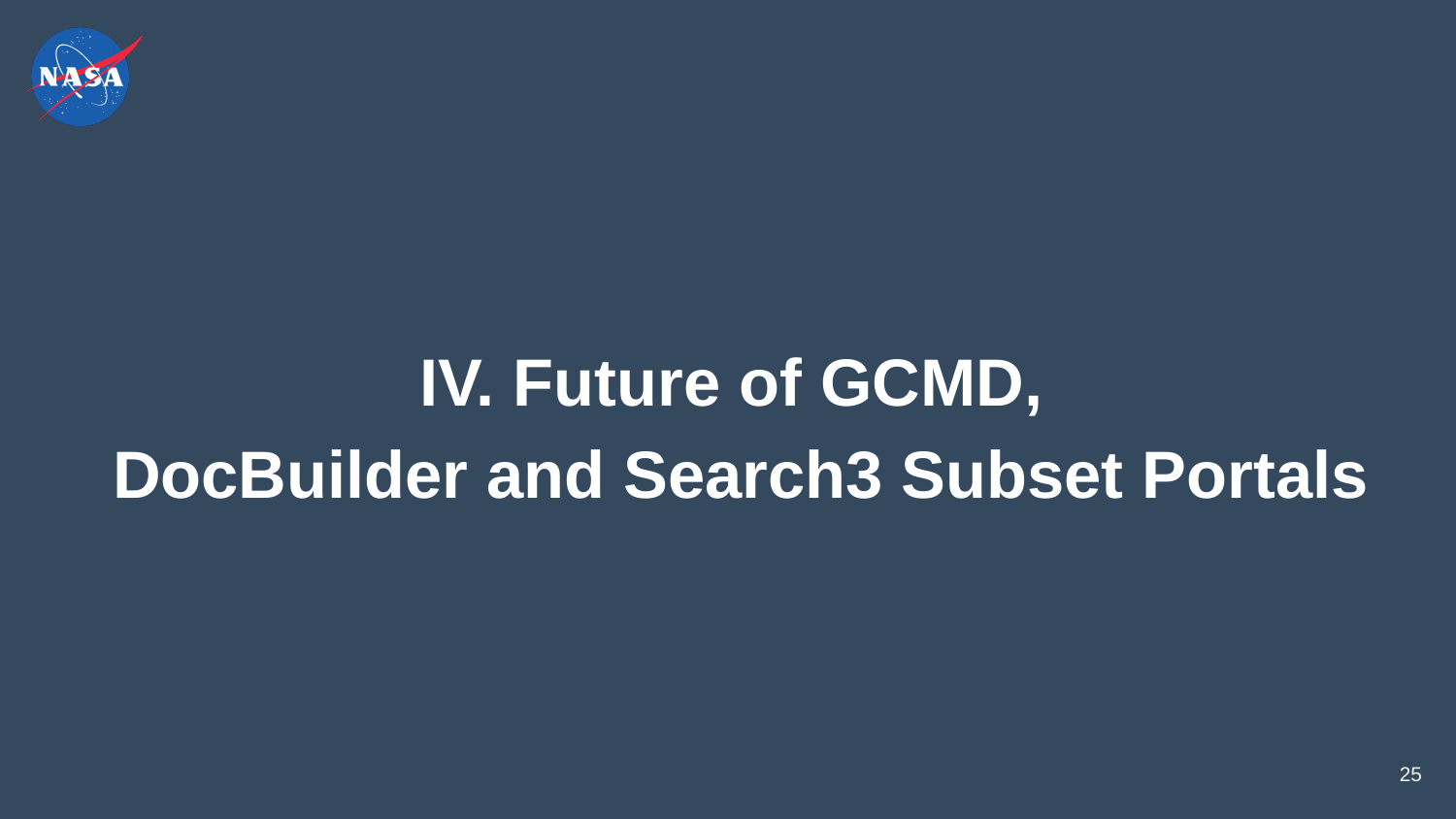

IV. Future of GCMD,
DocBuilder and Search3 Subset Portals

25